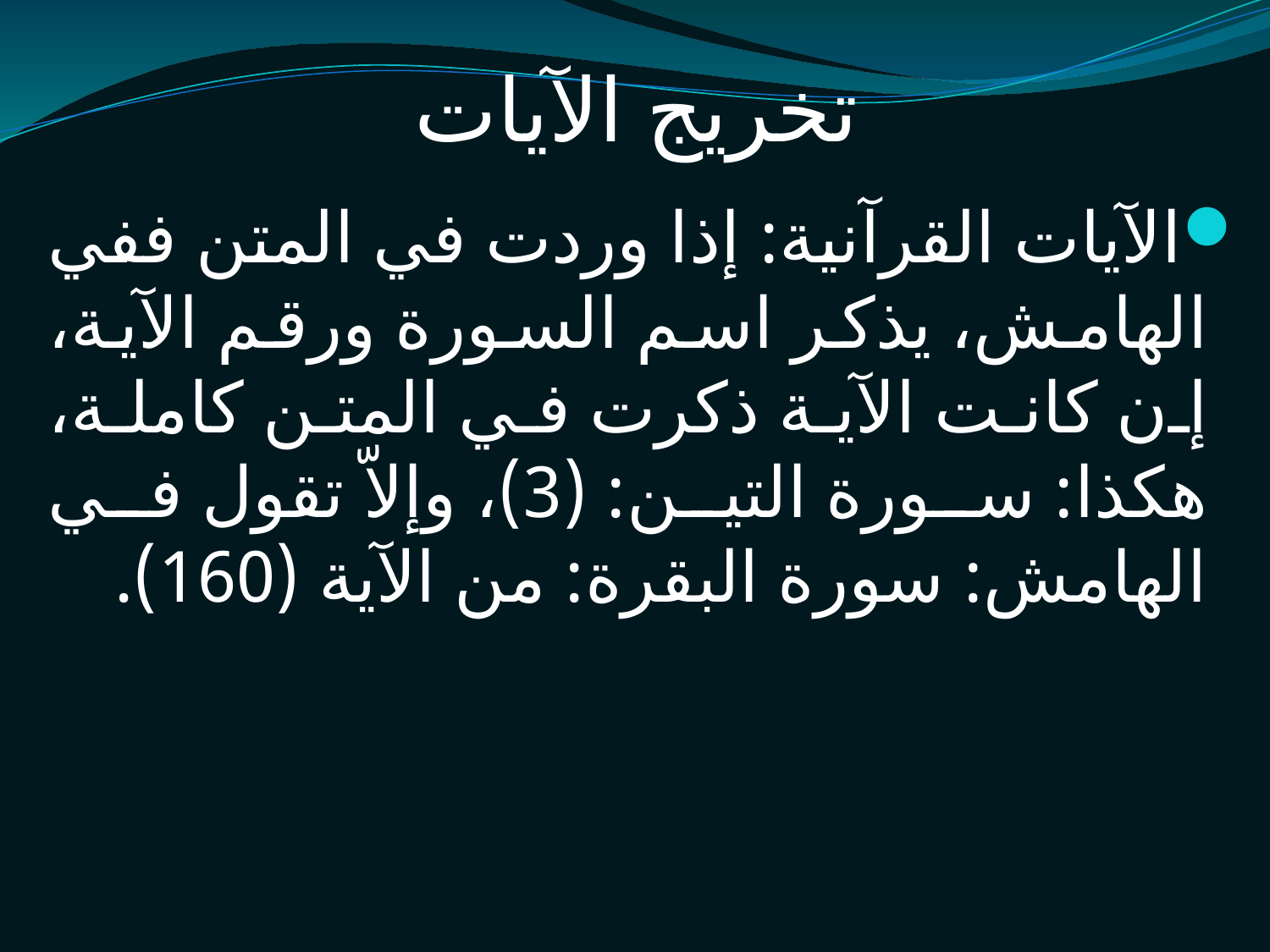

# تخريج الآيات
الآيات القرآنية: إذا وردت في المتن ففي الهامش، يذكر اسم السورة ورقم الآية، إن كانت الآية ذكرت في المتن كاملة، هكذا: سورة التين: (3)، وإلاّ تقول في الهامش: سورة البقرة: من الآية (160).